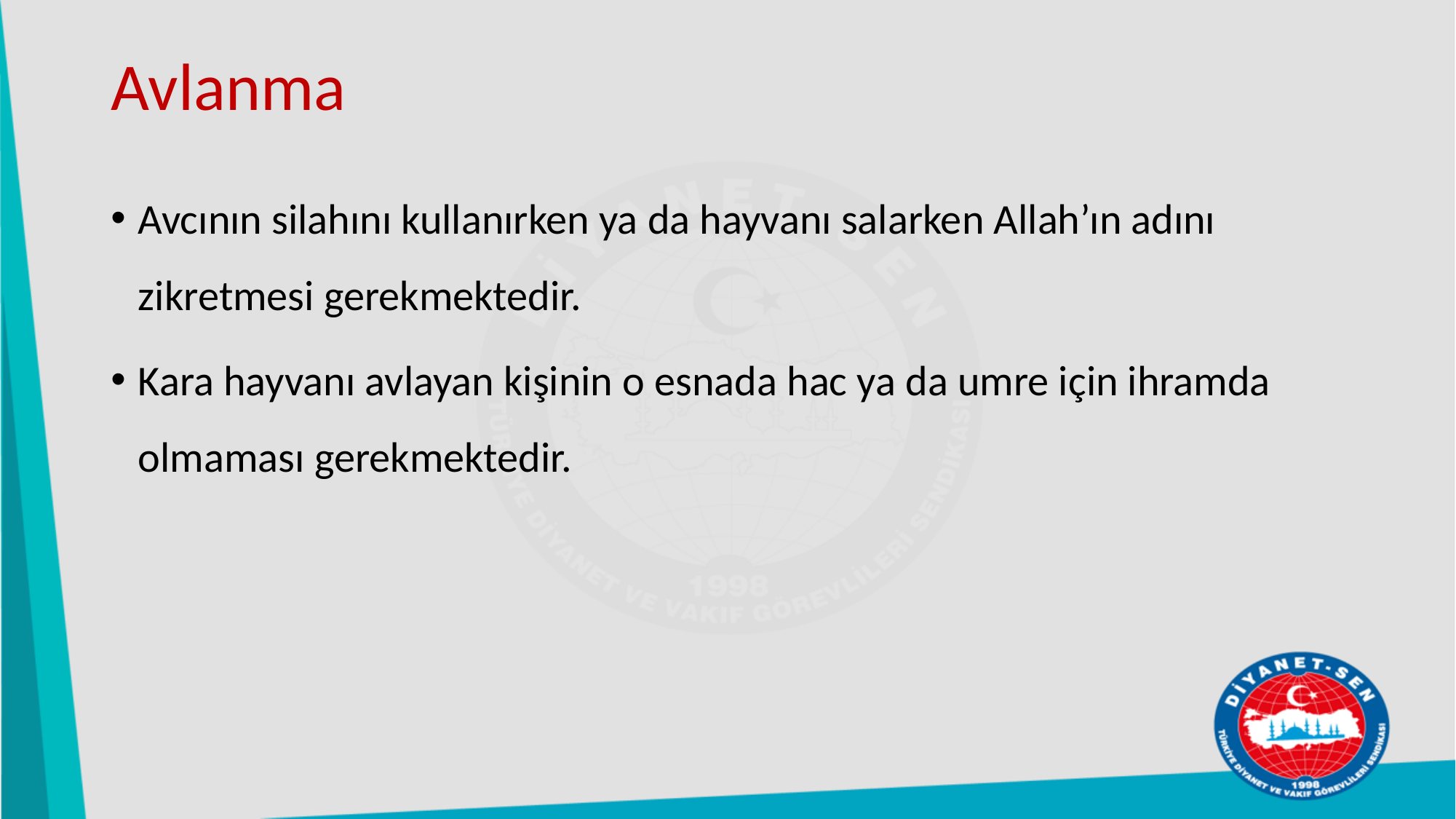

# Avlanma
Avcının silahını kullanırken ya da hayvanı salarken Allah’ın adını zikretmesi gerekmektedir.
Kara hayvanı avlayan kişinin o esnada hac ya da umre için ihramda olmaması gerekmektedir.